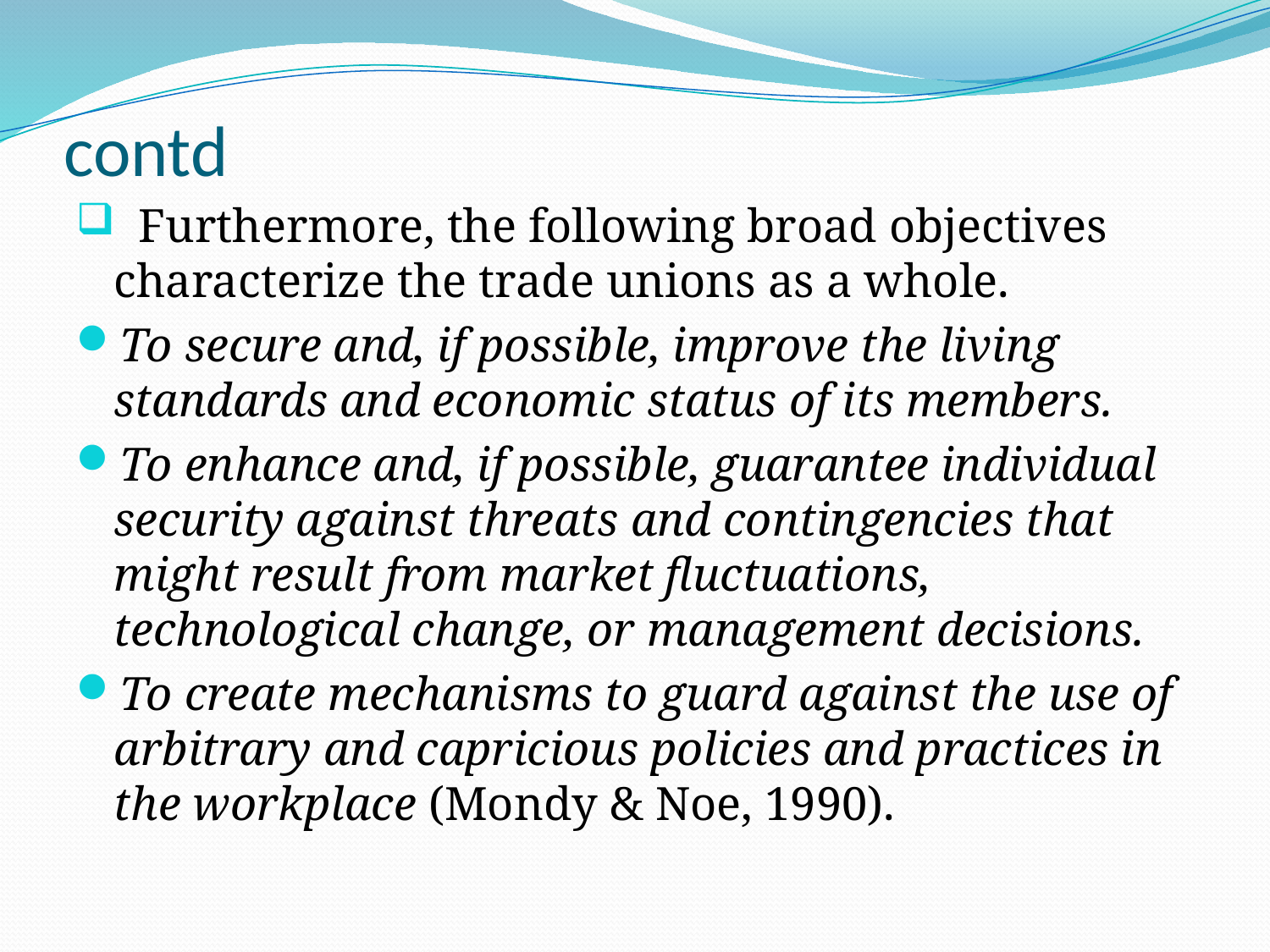

# contd
  Furthermore, the following broad objectives characterize the trade unions as a whole.
To secure and, if possible, improve the living standards and economic status of its members.
To enhance and, if possible, guarantee individual security against threats and contingencies that might result from market fluctuations, technological change, or management decisions.
To create mechanisms to guard against the use of arbitrary and capricious policies and practices in the workplace (Mondy & Noe, 1990).